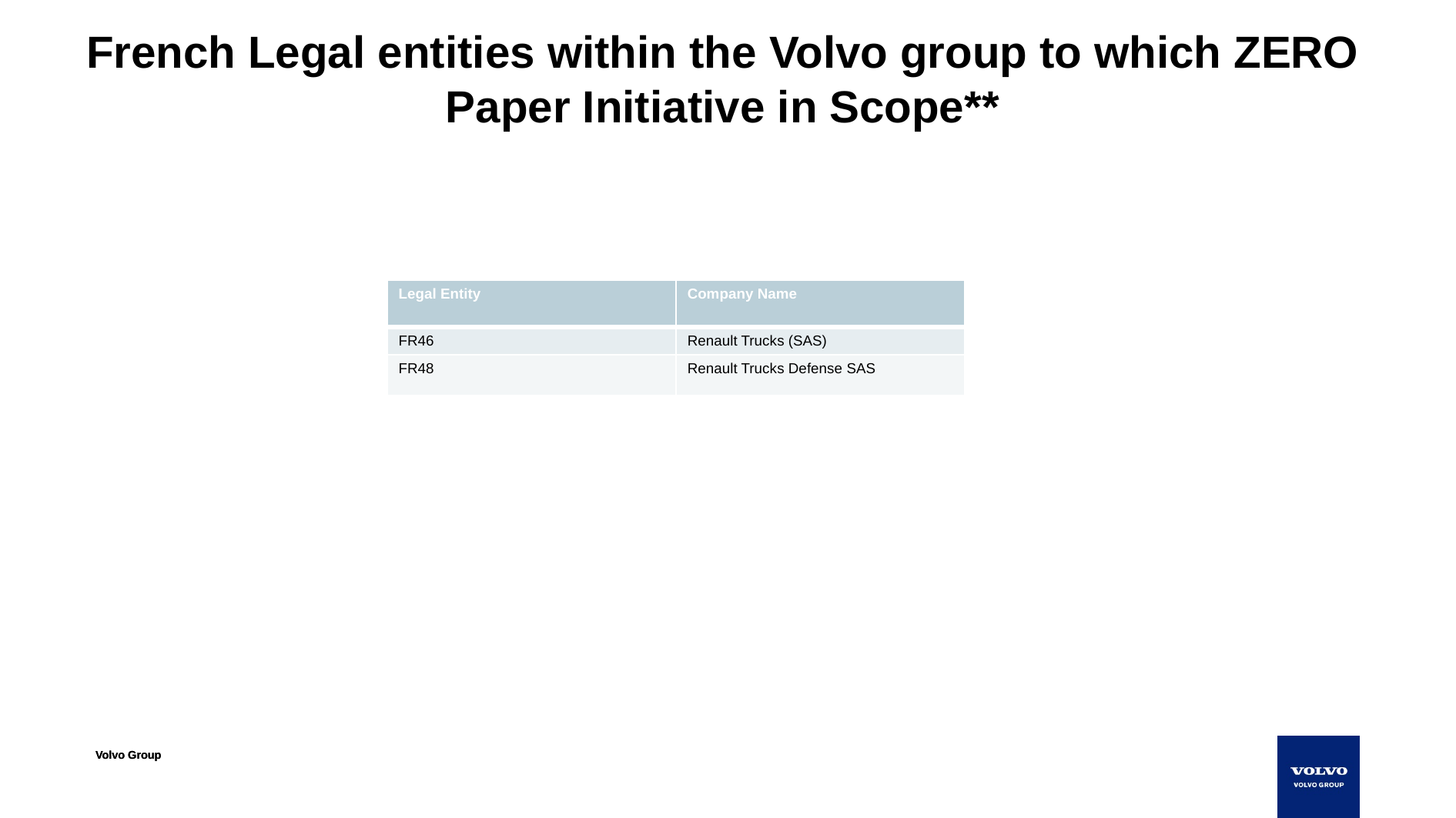

# French Legal entities within the Volvo group to which ZERO Paper Initiative in Scope**
| Legal Entity | Company Name |
| --- | --- |
| FR46 | Renault Trucks (SAS) |
| FR48 | Renault Trucks Defense SAS |